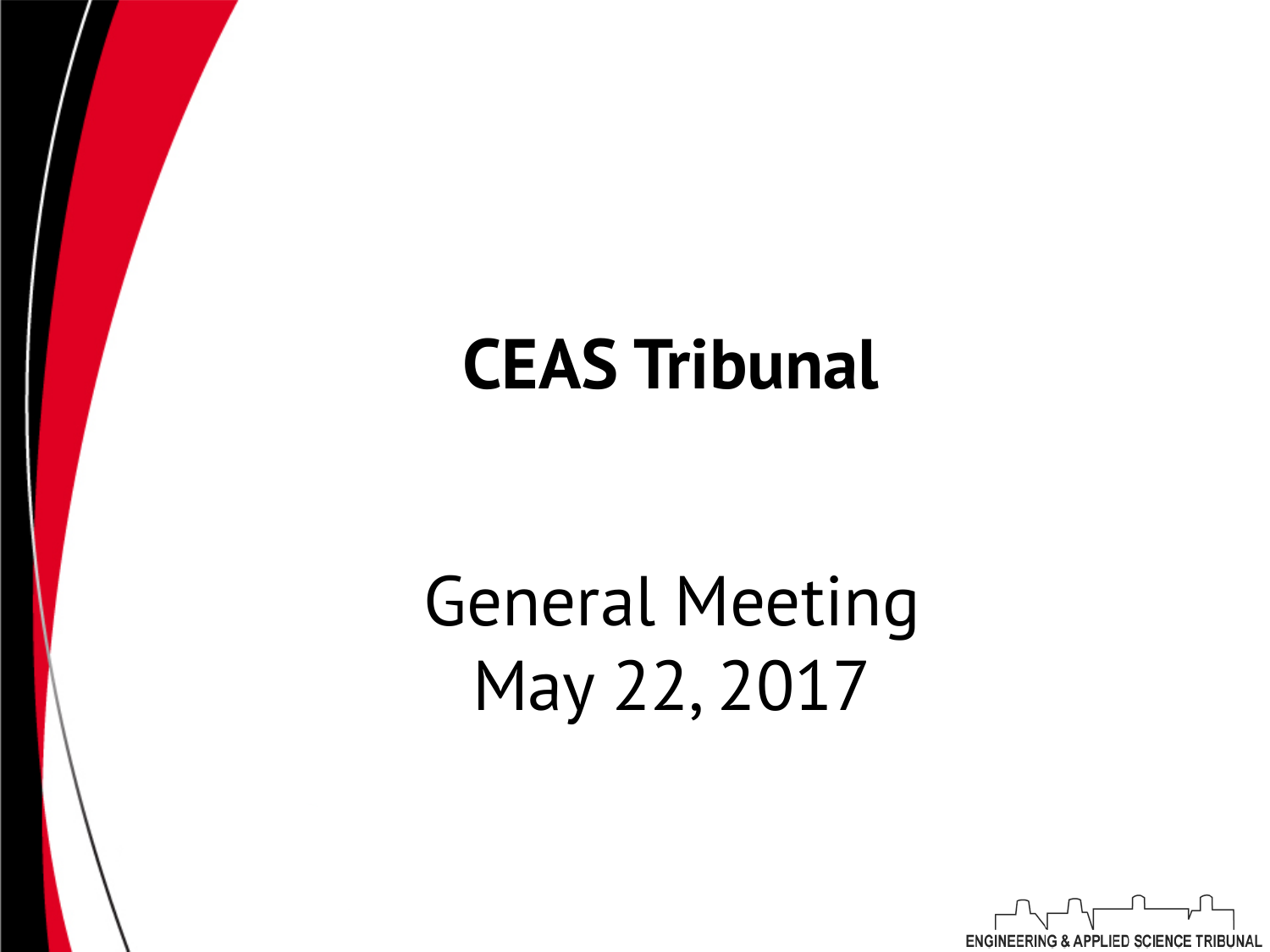

# CEAS Tribunal
General Meeting
May 22, 2017